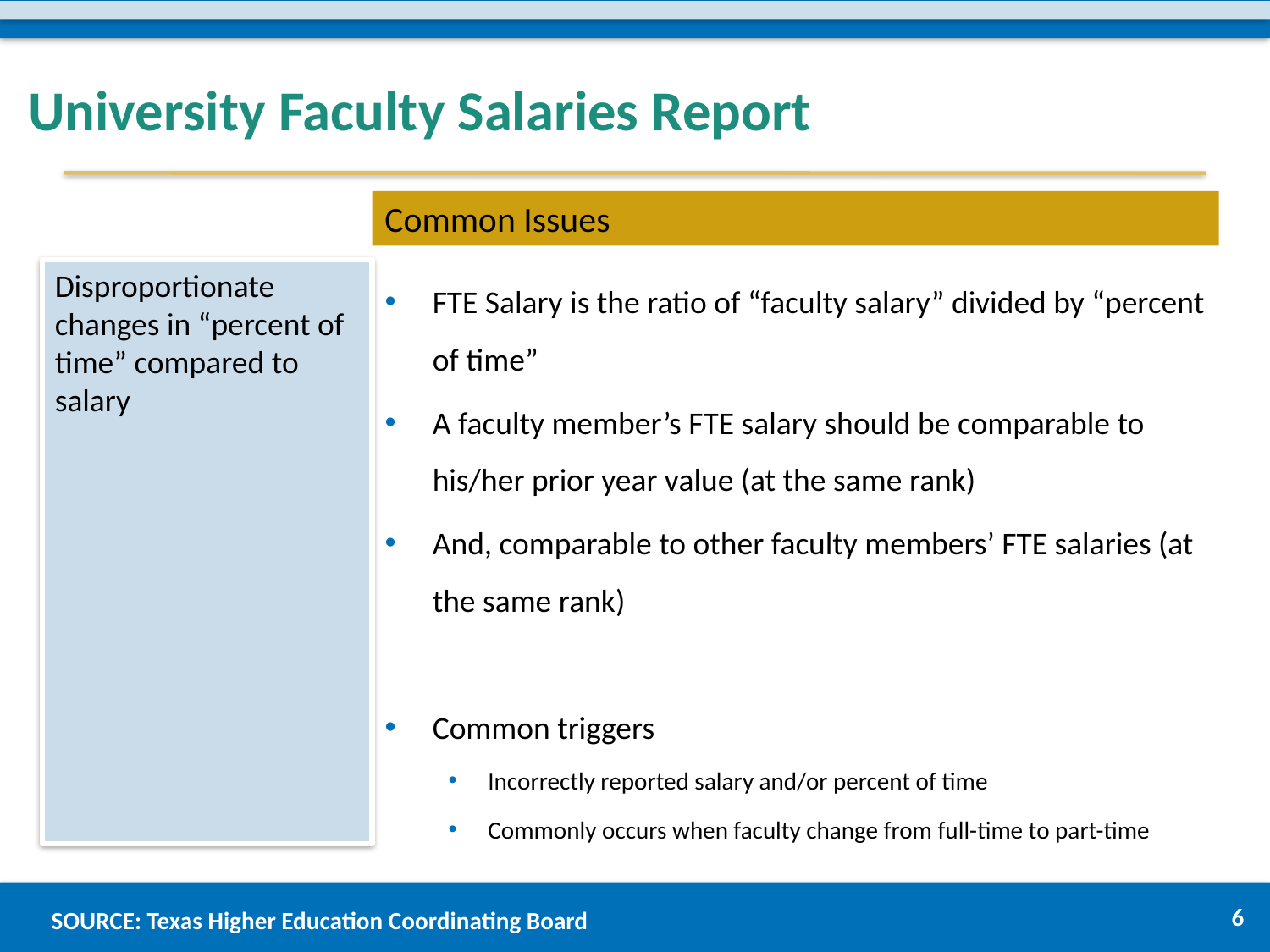

# University Faculty Salaries Report
Common Issues
FTE Salary is the ratio of “faculty salary” divided by “percent of time”
A faculty member’s FTE salary should be comparable to his/her prior year value (at the same rank)
And, comparable to other faculty members’ FTE salaries (at the same rank)

Common triggers
Incorrectly reported salary and/or percent of time
Commonly occurs when faculty change from full-time to part-time
Disproportionate changes in “percent of time” compared to salary

6
SOURCE: Texas Higher Education Coordinating Board